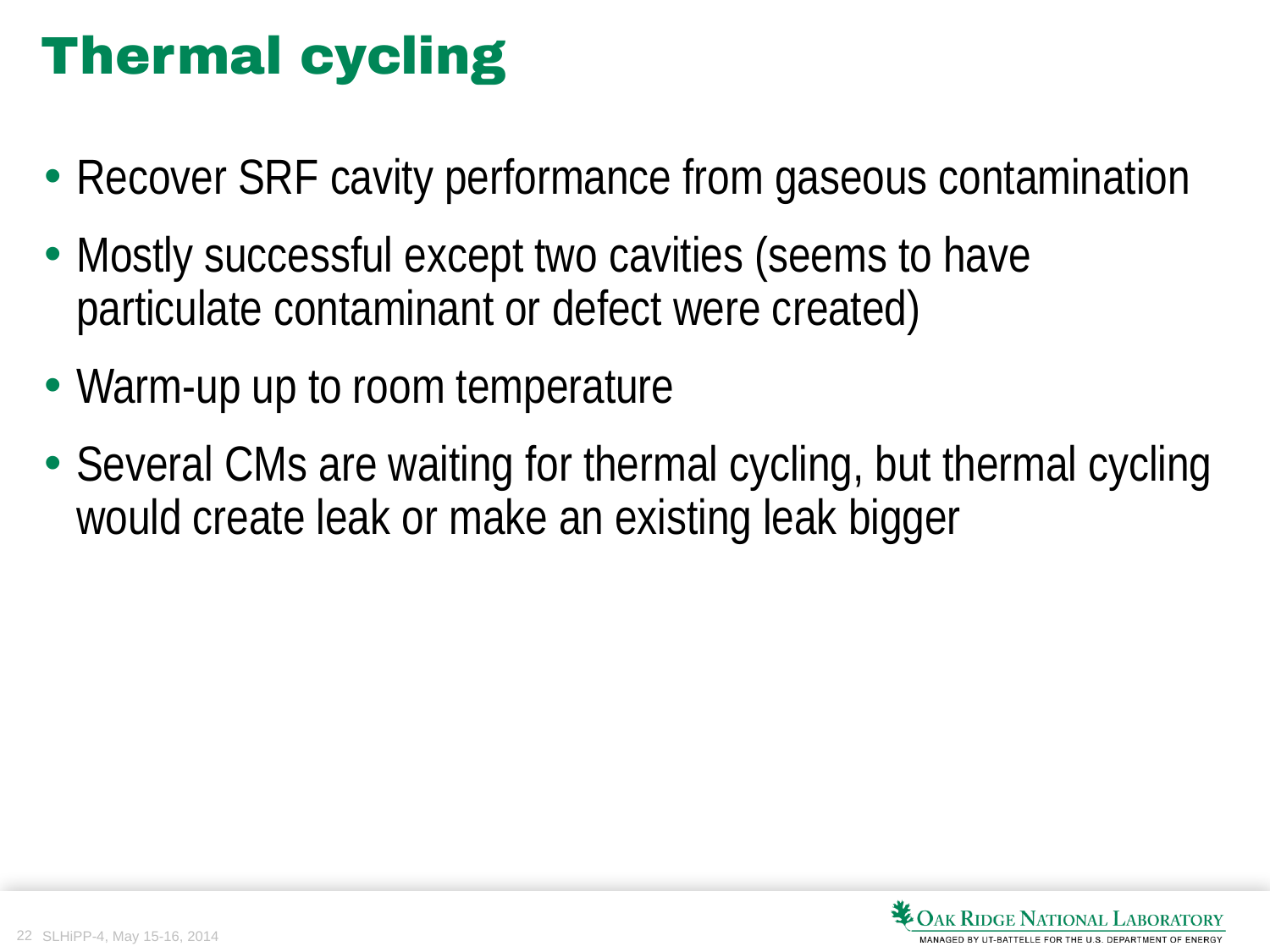

# Thermal cycling
Recover SRF cavity performance from gaseous contamination
Mostly successful except two cavities (seems to have particulate contaminant or defect were created)
Warm-up up to room temperature
Several CMs are waiting for thermal cycling, but thermal cycling would create leak or make an existing leak bigger